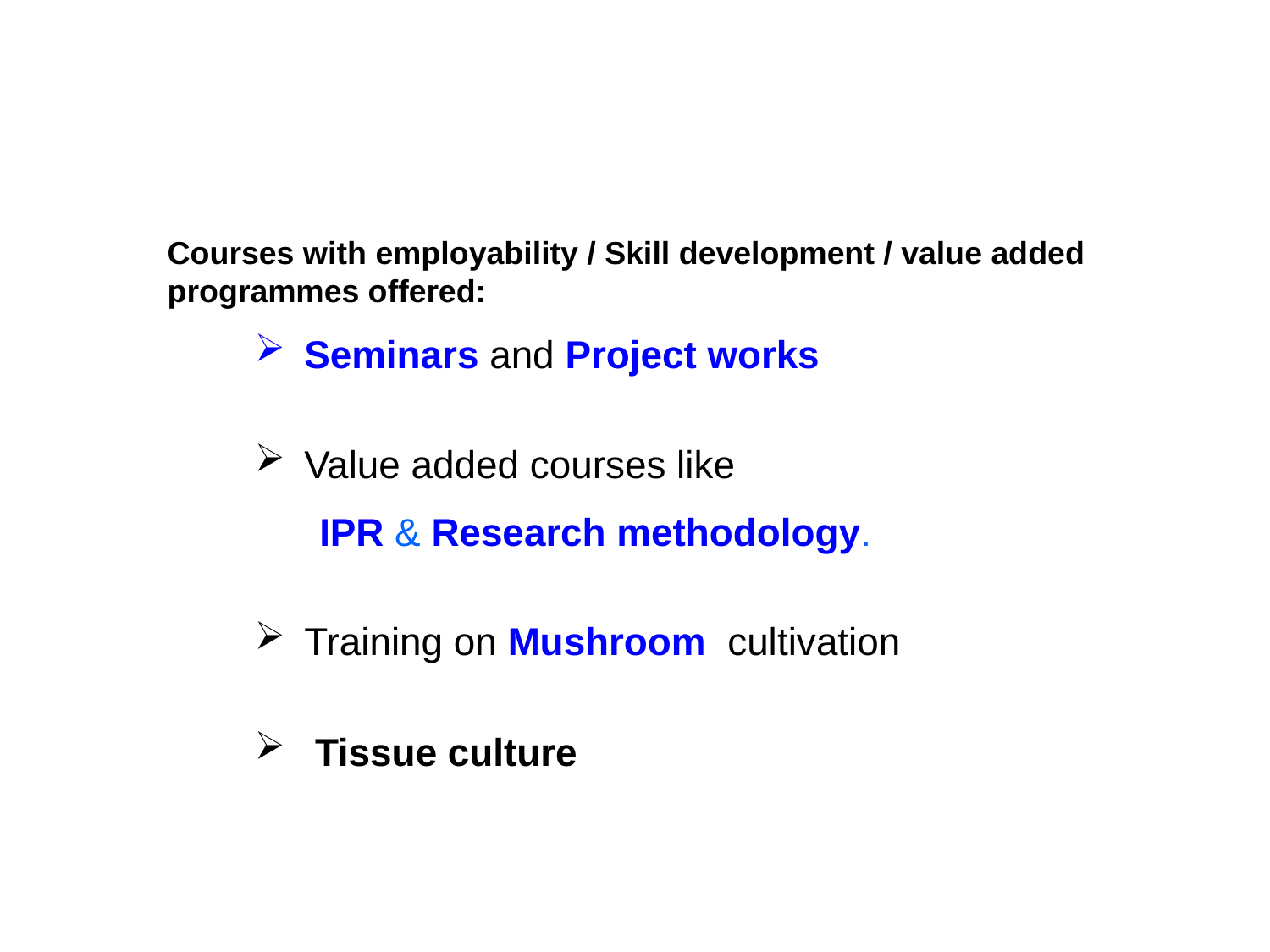

Courses with employability / Skill development / value added programmes offered:
Seminars and Project works

Value added courses like
      IPR & Research methodology.

Training on Mushroom  cultivation

 Tissue culture